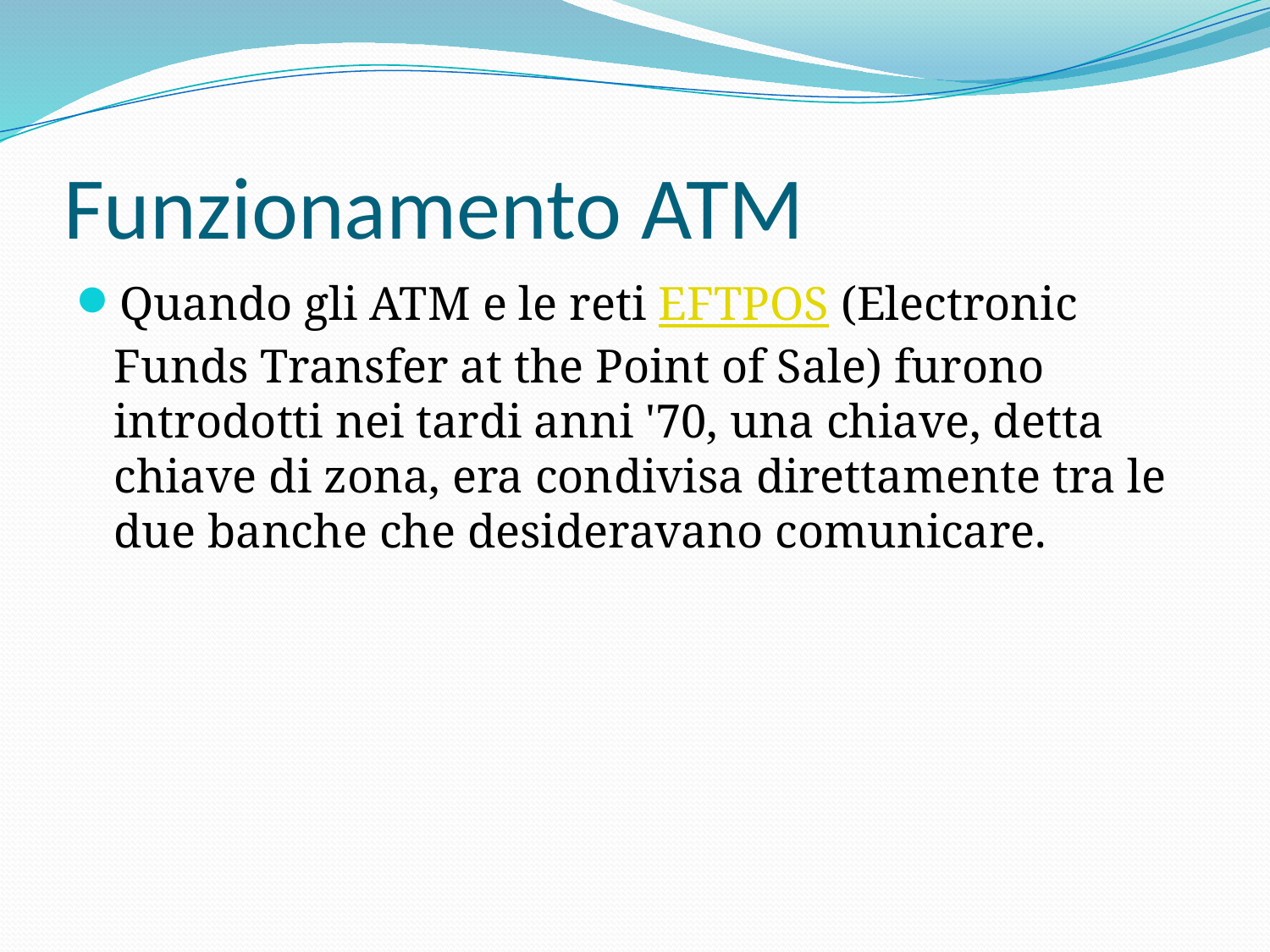

# Funzionamento ATM
Quando gli ATM e le reti EFTPOS (Electronic Funds Transfer at the Point of Sale) furono introdotti nei tardi anni '70, una chiave, detta chiave di zona, era condivisa direttamente tra le due banche che desideravano comunicare.